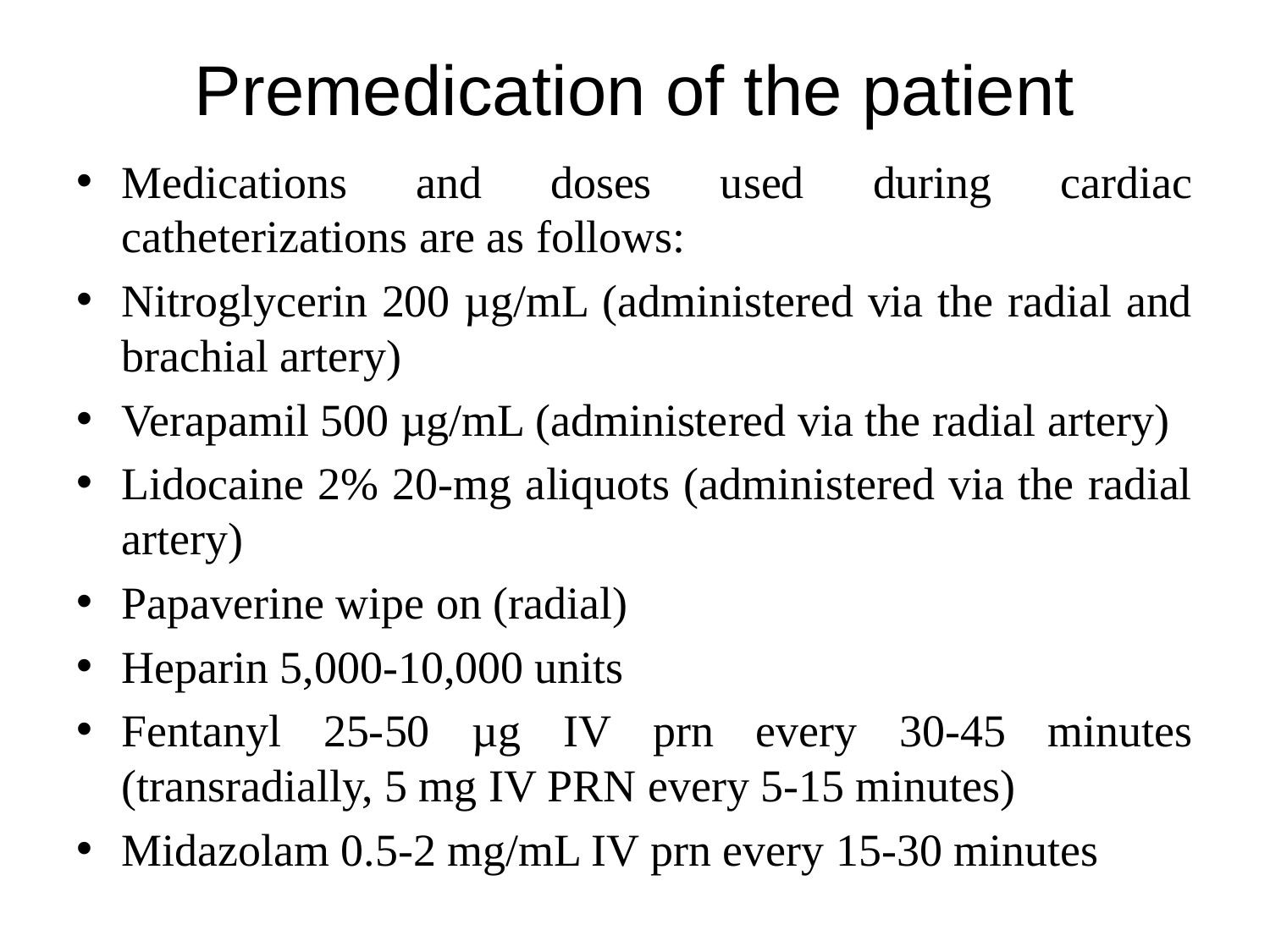

# Premedication of the patient
Medications and doses used during cardiac catheterizations are as follows:
Nitroglycerin 200 µg/mL (administered via the radial and brachial artery)
Verapamil 500 µg/mL (administered via the radial artery)
Lidocaine 2% 20-mg aliquots (administered via the radial artery)
Papaverine wipe on (radial)
Heparin 5,000-10,000 units
Fentanyl 25-50 µg IV prn every 30-45 minutes (transradially, 5 mg IV PRN every 5-15 minutes)
Midazolam 0.5-2 mg/mL IV prn every 15-30 minutes